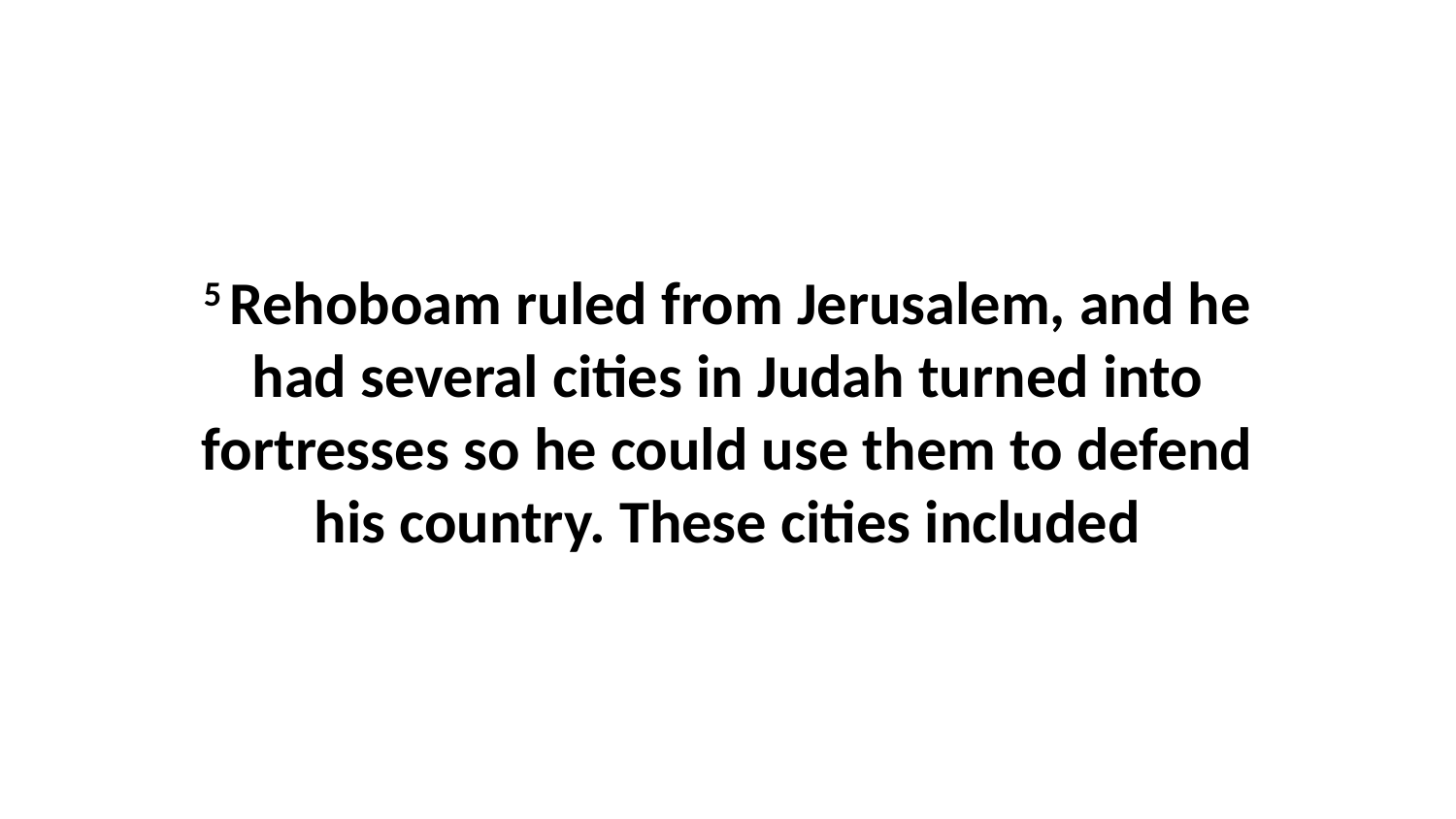

5 Rehoboam ruled from Jerusalem, and he had several cities in Judah turned into fortresses so he could use them to defend his country. These cities included